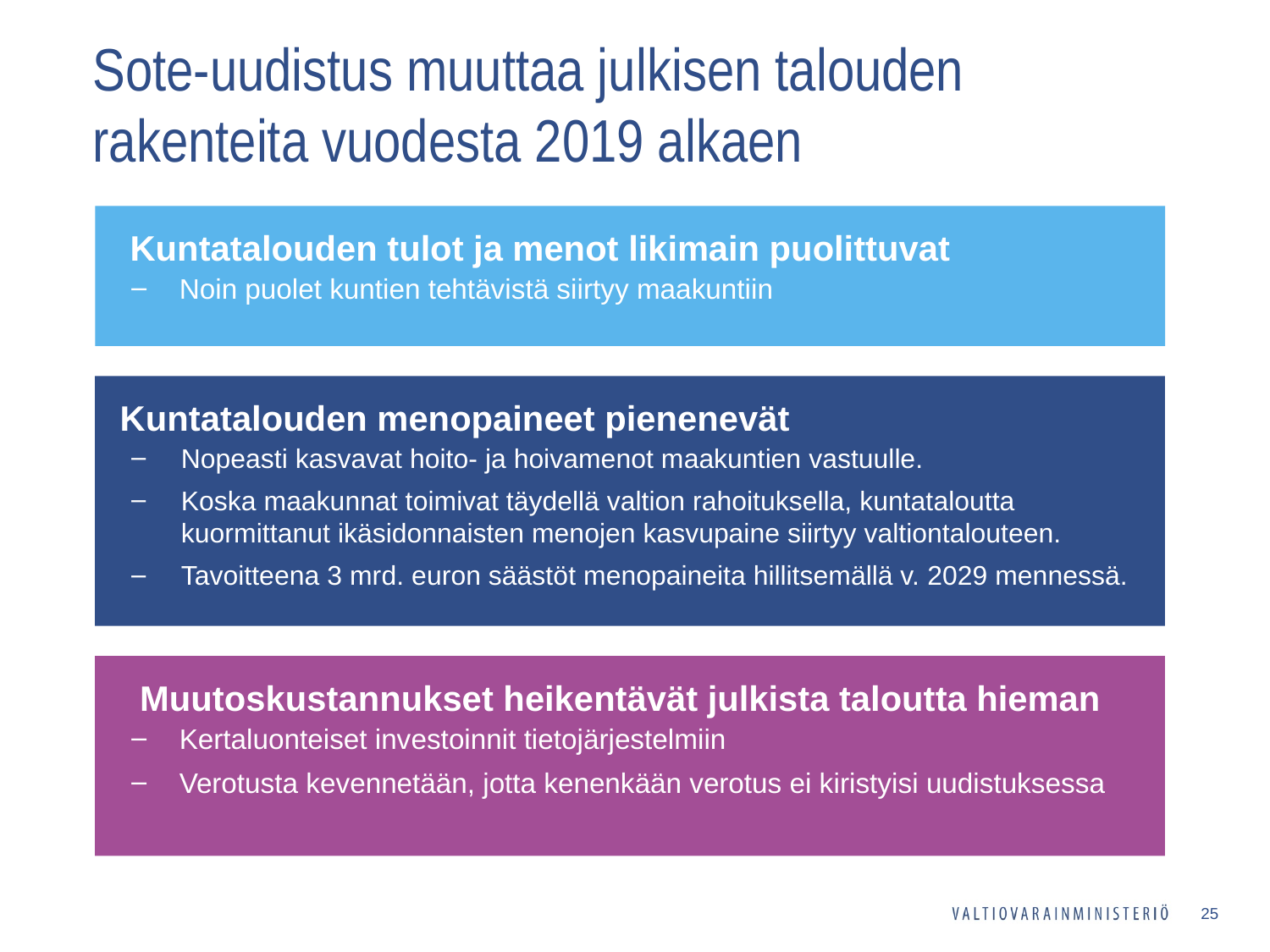

# Sote-uudistus muuttaa julkisen talouden rakenteita vuodesta 2019 alkaen
Kuntatalouden tulot ja menot likimain puolittuvat
Noin puolet kuntien tehtävistä siirtyy maakuntiin

Kuntatalouden menopaineet pienenevät
Nopeasti kasvavat hoito- ja hoivamenot maakuntien vastuulle.
Koska maakunnat toimivat täydellä valtion rahoituksella, kuntataloutta kuormittanut ikäsidonnaisten menojen kasvupaine siirtyy valtiontalouteen.
Tavoitteena 3 mrd. euron säästöt menopaineita hillitsemällä v. 2029 mennessä.
Kertaluonteiset investoinnit tietojärjestelmiin
Verotusta kevennetään, jotta kenenkään verotus ei kiristyisi uudistuksessa
Muutoskustannukset heikentävät julkista taloutta hieman
25